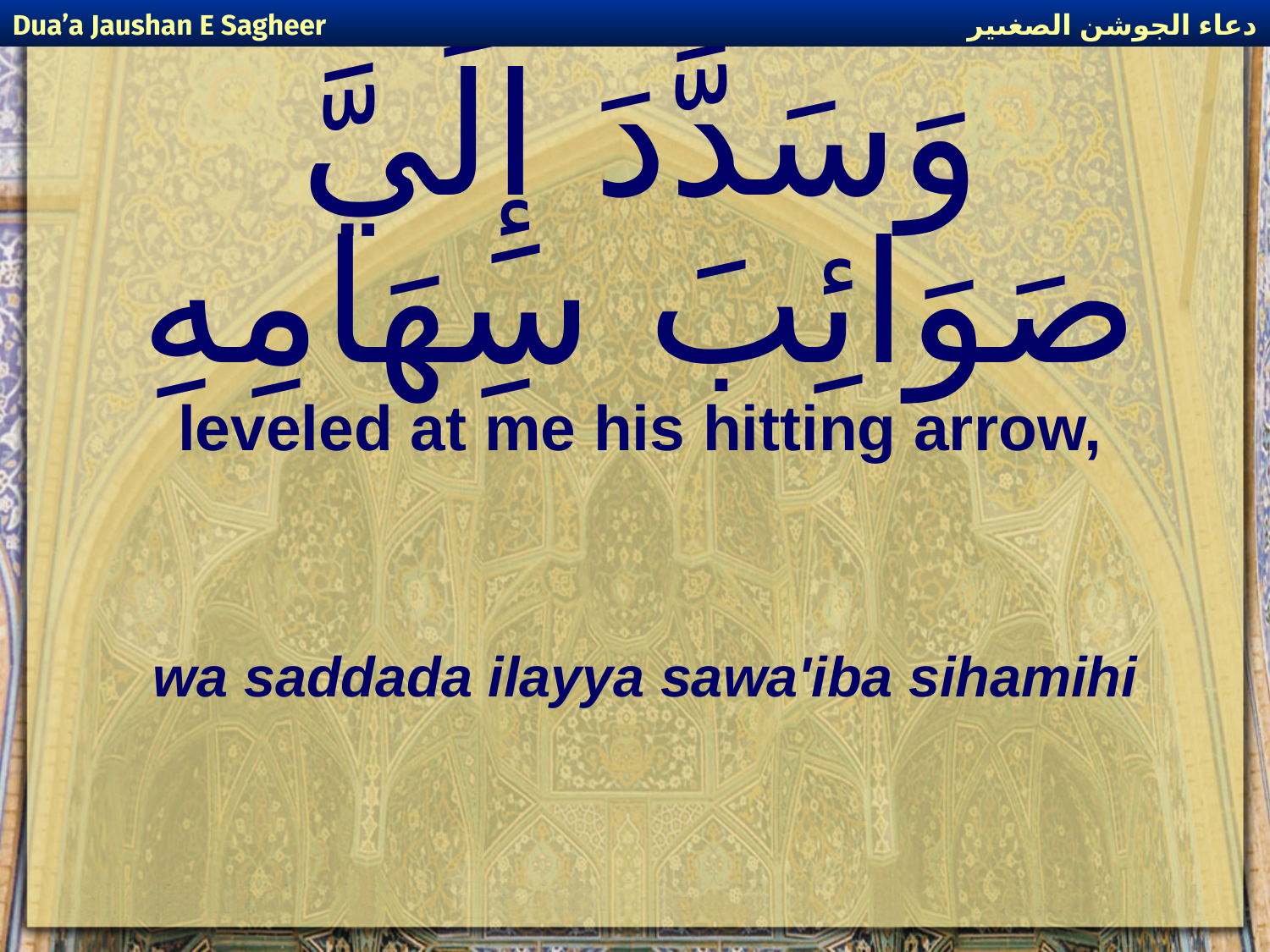

دعاء الجوشن الصغىير
Dua’a Jaushan E Sagheer
# وَسَدَّدَ إِلَيَّ صَوَائِبَ سِهَامِهِ
leveled at me his hitting arrow,
wa saddada ilayya sawa'iba sihamihi